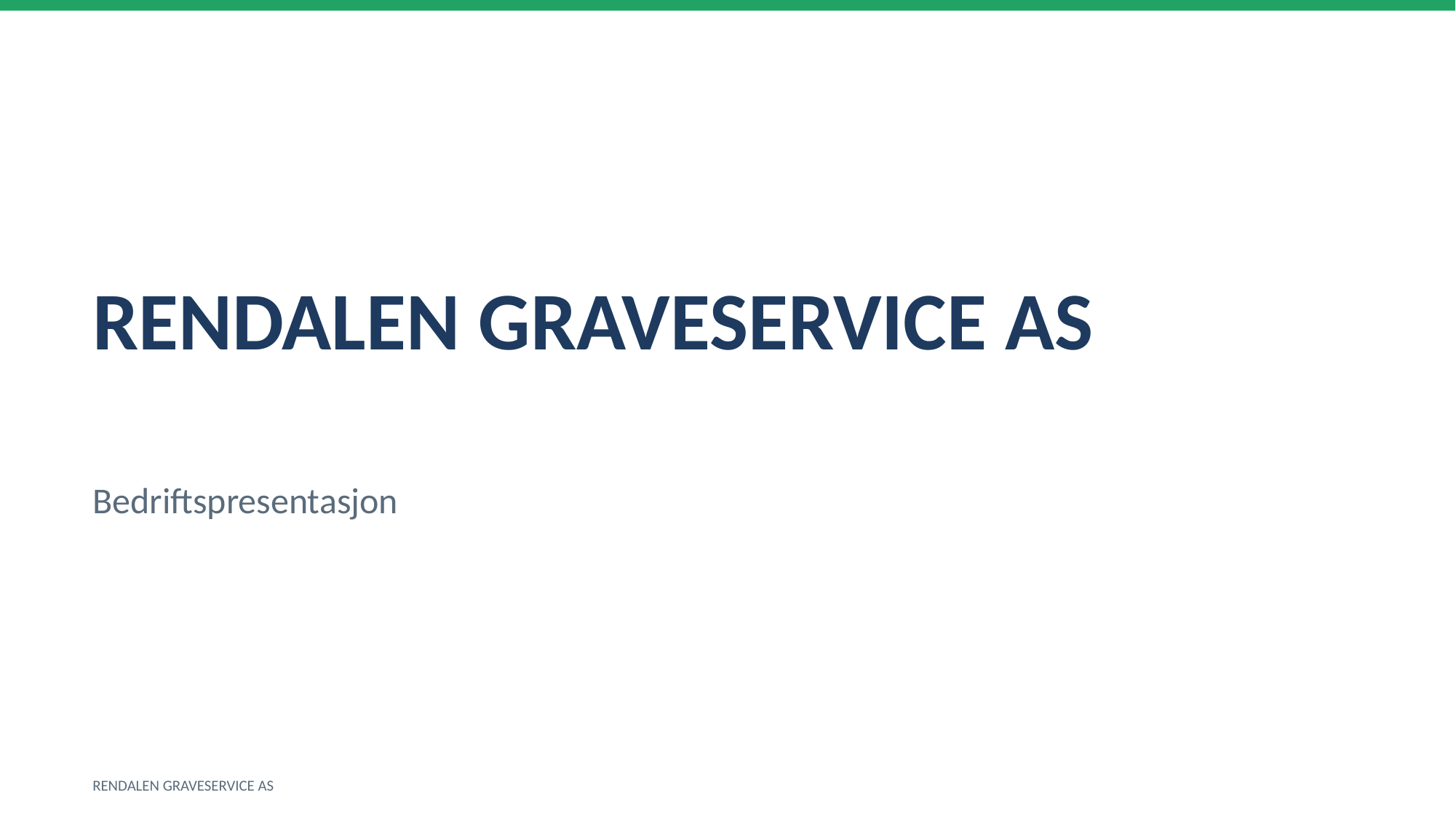

RENDALEN GRAVESERVICE AS
Bedriftspresentasjon
RENDALEN GRAVESERVICE AS